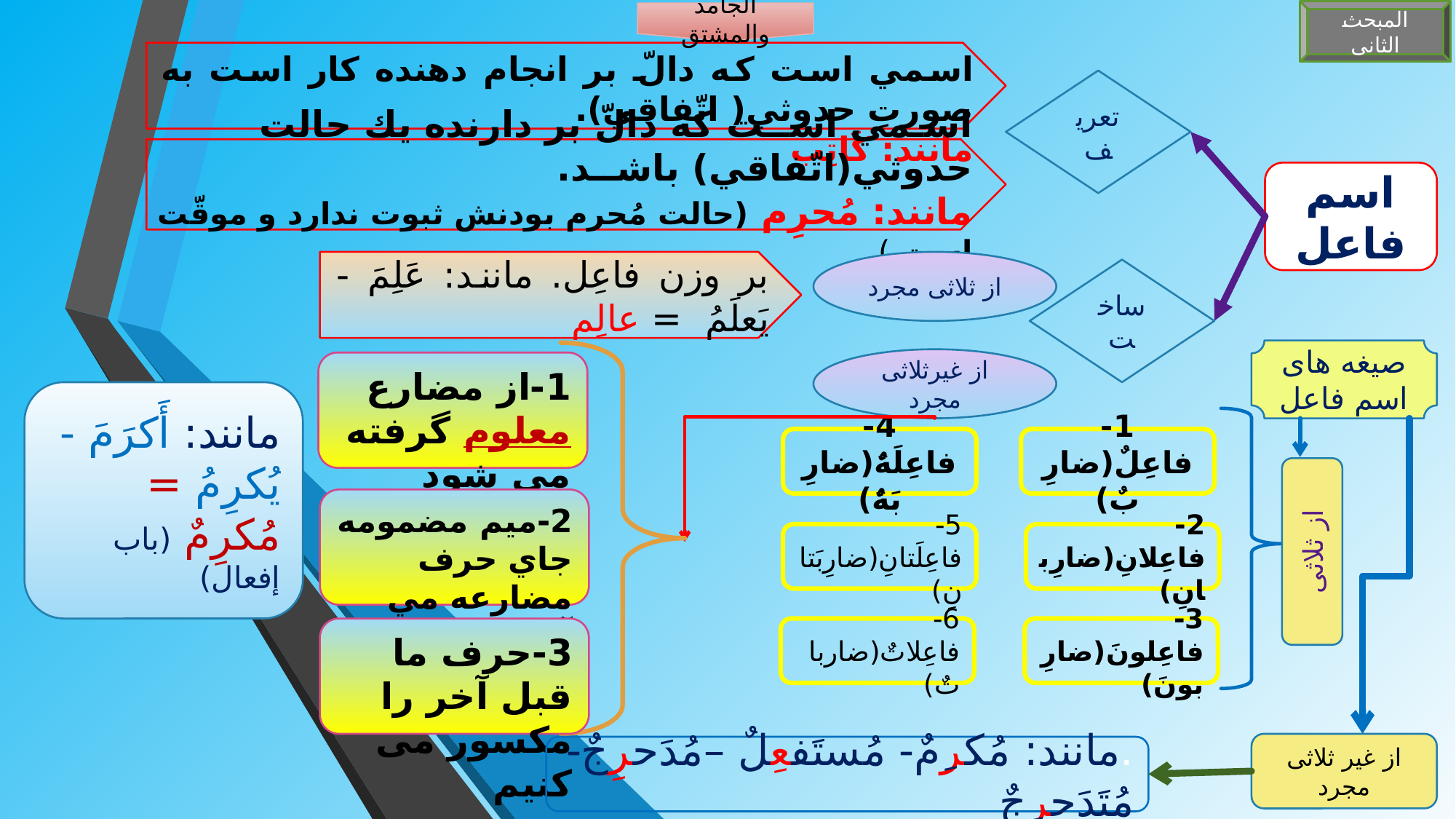

المبحث الثانی
الجامد والمشتق
اسمي است كه دالّ بر انجام دهنده كار است به صورتِ حدوثي( اتّفاقي).
مانند: كَاتِب
تعریف
اسـمي اســت كه دالّ بر دارنده يك حالت حدوثي(اتّفاقي) باشــد.
مانند: مُحرِم (حالت مُحرم بودنش ثبوت ندارد و موقّت است )
اسم فاعل
بر وزن فاعِل. مانند: عَلِمَ - يَعلَمُ  = عالِم
از ثلاثی مجرد
ساخت
صیغه های اسم فاعل

از غیرثلاثی مجرد
1-از مضارع معلوم گرفته مي شود
مانند: أَكرَمَ -يُكرِمُ = مُكرِمٌ (باب إفعال)

4-فاعِلَۀٌ(ضارِبَۀٌ)
1-فاعِلٌ(ضارِبٌ)
از ثلاثی
2-ميم مضمومه جاي حرف مضارعه مي آوریم
5-فاعِلَتانِ(ضارِبَتانِ)
2-فاعِلانِ(ضارِبانِ)
6-فاعِلاتٌ(ضارباتٌ)
3-فاعِلونَ(ضارِبونَ)
3-حرف ما قبل آخر را مکسور می کنیم
از غیر ثلاثی مجرد
.مانند: مُکرِمٌ- مُستَفعِلٌ –مُدَحرِجٌ-مُتَدَحرِجٌ